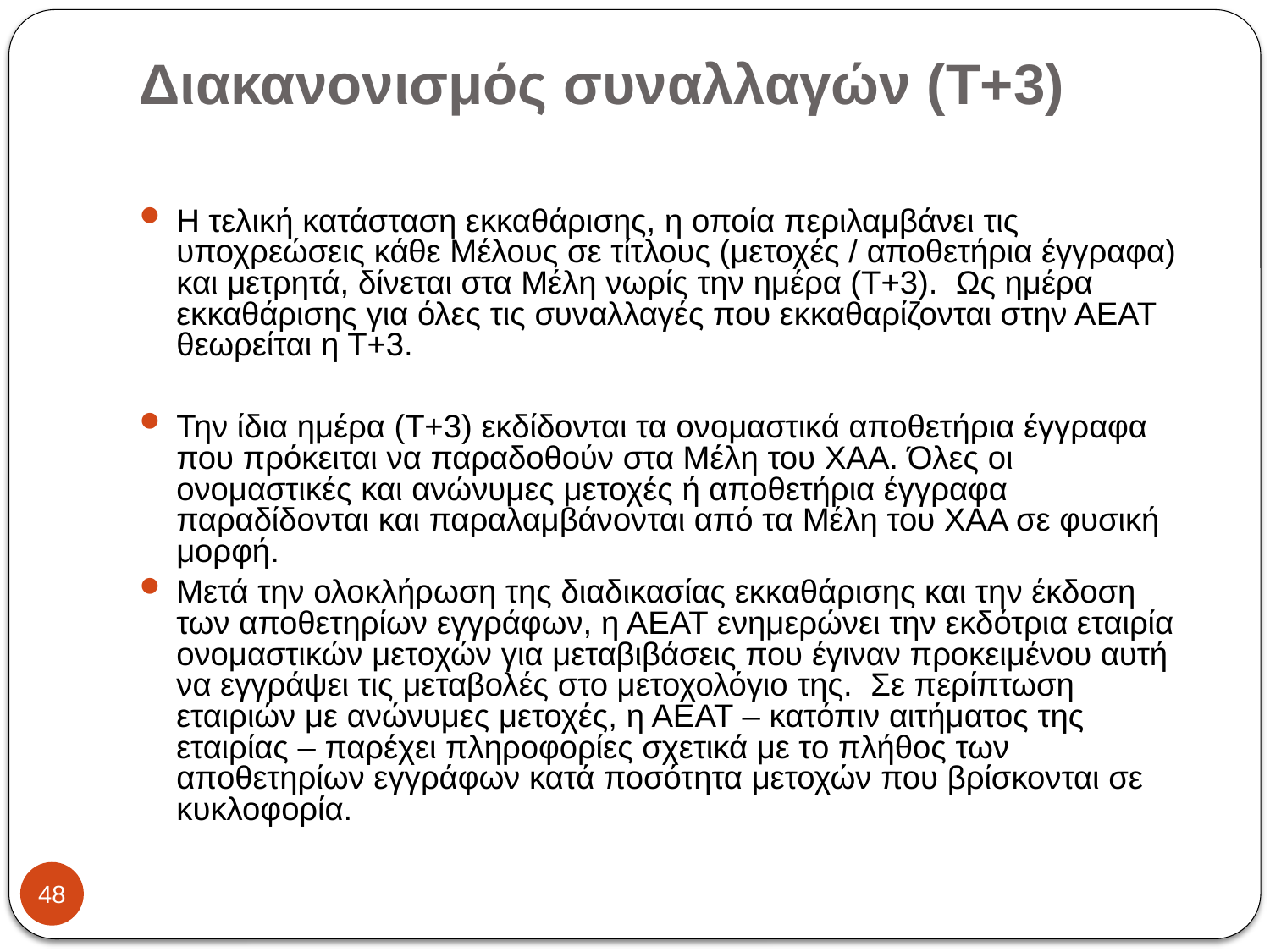

# Διακανονισμός συναλλαγών (Τ+3)
Η τελική κατάσταση εκκαθάρισης, η οποία περιλαμβάνει τις υποχρεώσεις κάθε Μέλους σε τίτλους (μετοχές / αποθετήρια έγγραφα) και μετρητά, δίνεται στα Μέλη νωρίς την ημέρα (Τ+3).  Ως ημέρα εκκαθάρισης για όλες τις συναλλαγές που εκκαθαρίζονται στην ΑΕΑΤ θεωρείται η Τ+3.

Την ίδια ημέρα (Τ+3) εκδίδονται τα ονομαστικά αποθετήρια έγγραφα που πρόκειται να παραδοθούν στα Μέλη του ΧΑΑ. Όλες οι ονομαστικές και ανώνυμες μετοχές ή αποθετήρια έγγραφα παραδίδονται και παραλαμβάνονται από τα Μέλη του ΧΑΑ σε φυσική μορφή.
Μετά την ολοκλήρωση της διαδικασίας εκκαθάρισης και την έκδοση των αποθετηρίων εγγράφων, η ΑΕΑΤ ενημερώνει την εκδότρια εταιρία ονομαστικών μετοχών για μεταβιβάσεις που έγιναν προκειμένου αυτή να εγγράψει τις μεταβολές στο μετοχολόγιο της.  Σε περίπτωση εταιριών με ανώνυμες μετοχές, η ΑΕΑΤ – κατόπιν αιτήματος της εταιρίας – παρέχει πληροφορίες σχετικά με το πλήθος των αποθετηρίων εγγράφων κατά ποσότητα μετοχών που βρίσκονται σε κυκλοφορία.
48